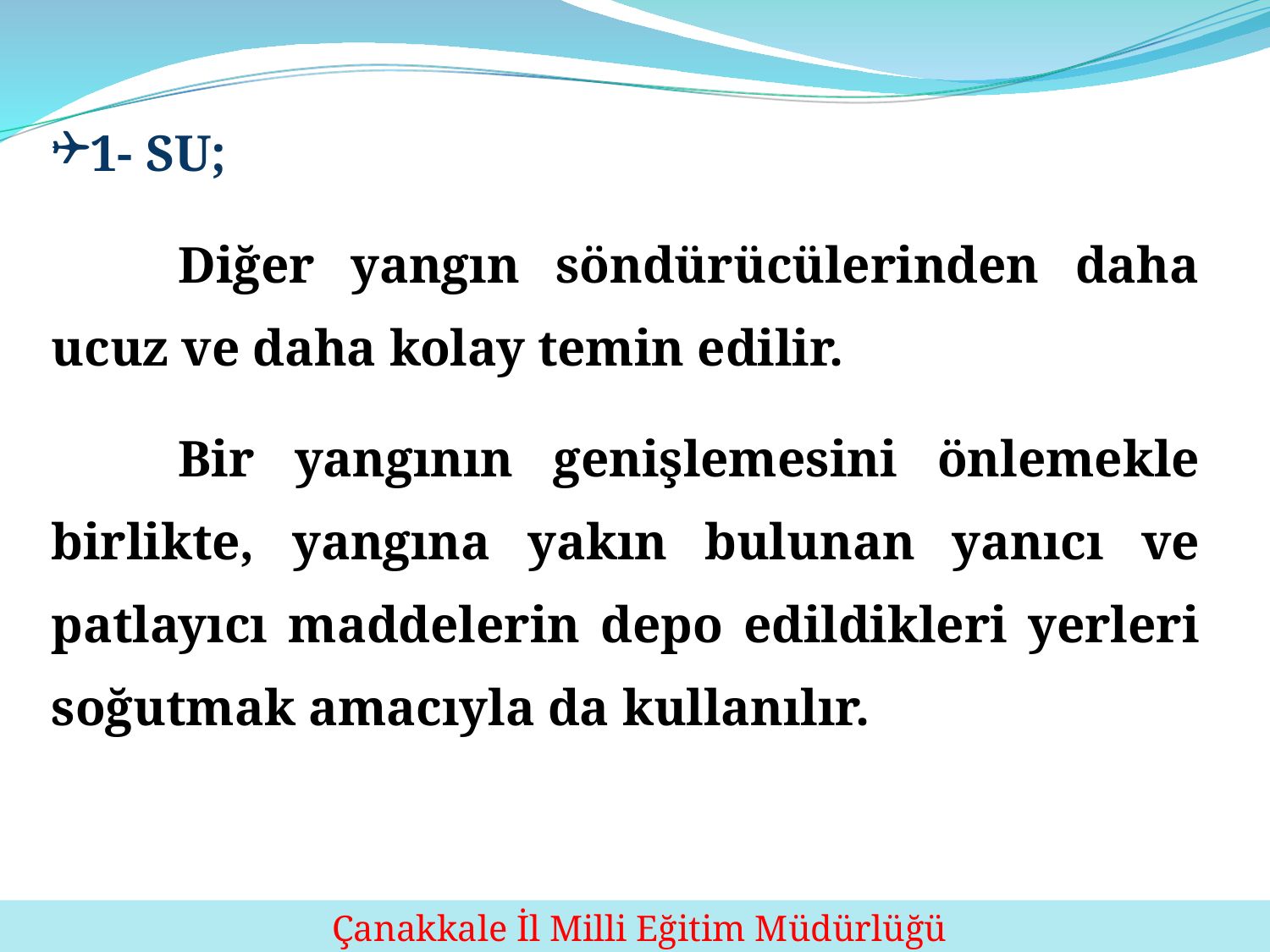

1- SU;
	Diğer yangın söndürücülerinden daha ucuz ve daha kolay temin edilir.
	Bir yangının genişlemesini önlemekle birlikte, yangına yakın bulunan yanıcı ve patlayıcı maddelerin depo edildikleri yerleri soğutmak amacıyla da kullanılır.

117
 Çanakkale İl Milli Eğitim Müdürlüğü